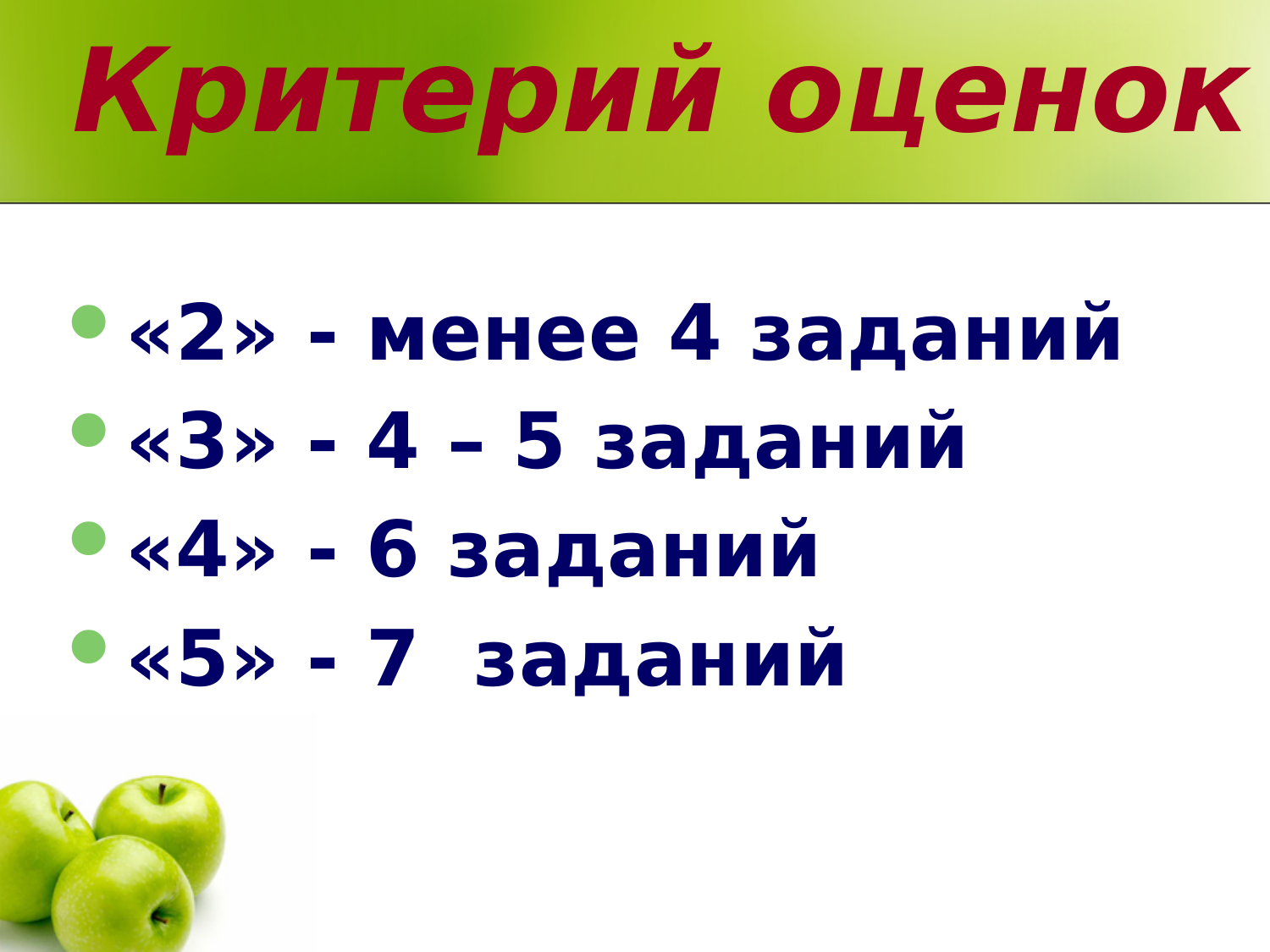

Критерий оценок
«2» - менее 4 заданий
«3» - 4 – 5 заданий
«4» - 6 заданий
«5» - 7  заданий